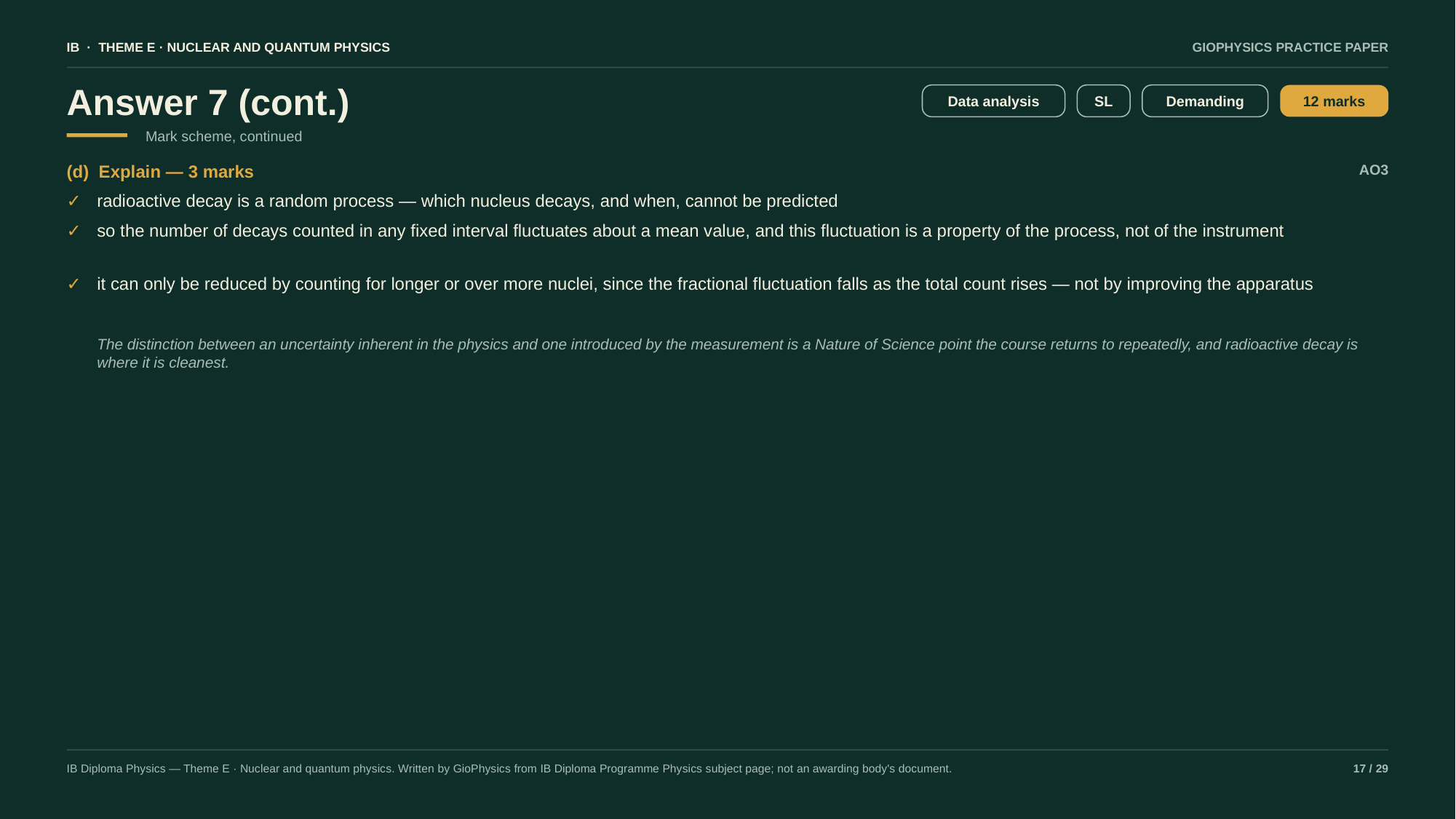

IB  ·  THEME E · NUCLEAR AND QUANTUM PHYSICS
GIOPHYSICS PRACTICE PAPER

Answer 7 (cont.)

Data analysis

SL

Demanding

12 marks
Mark scheme, continued

(d)  Explain — 3 marks
AO3
✓
radioactive decay is a random process — which nucleus decays, and when, cannot be predicted
✓
so the number of decays counted in any fixed interval fluctuates about a mean value, and this fluctuation is a property of the process, not of the instrument
✓
it can only be reduced by counting for longer or over more nuclei, since the fractional fluctuation falls as the total count rises — not by improving the apparatus
The distinction between an uncertainty inherent in the physics and one introduced by the measurement is a Nature of Science point the course returns to repeatedly, and radioactive decay is where it is cleanest.

IB Diploma Physics — Theme E · Nuclear and quantum physics. Written by GioPhysics from IB Diploma Programme Physics subject page; not an awarding body's document.
17 / 29